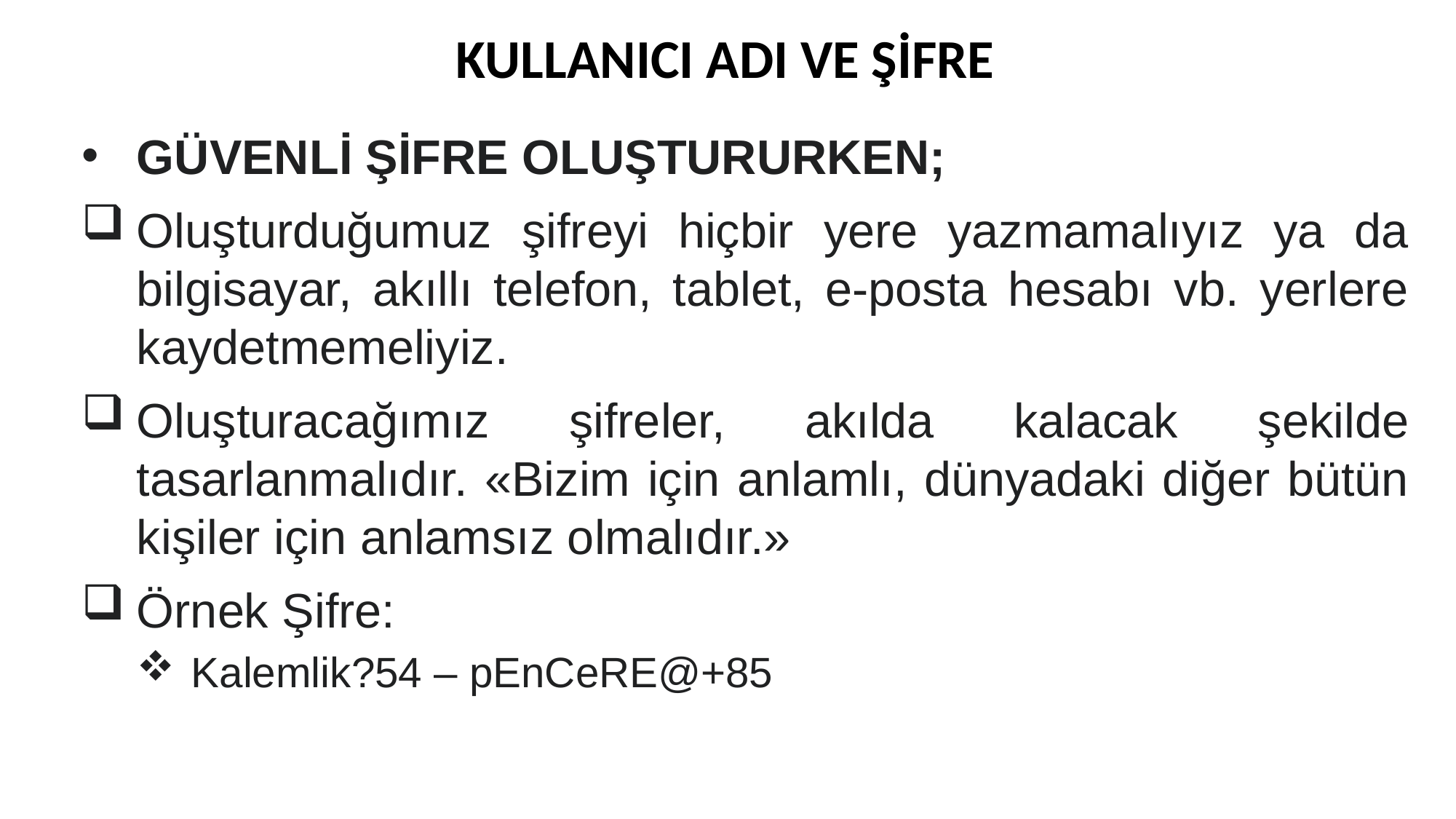

KULLANICI ADI VE ŞİFRE
GÜVENLİ ŞİFRE OLUŞTURURKEN;
Oluşturduğumuz şifreyi hiçbir yere yazmamalıyız ya da bilgisayar, akıllı telefon, tablet, e-posta hesabı vb. yerlere kaydetmemeliyiz.
Oluşturacağımız şifreler, akılda kalacak şekilde tasarlanmalıdır. «Bizim için anlamlı, dünyadaki diğer bütün kişiler için anlamsız olmalıdır.»
Örnek Şifre:
Kalemlik?54 – pEnCeRE@+85